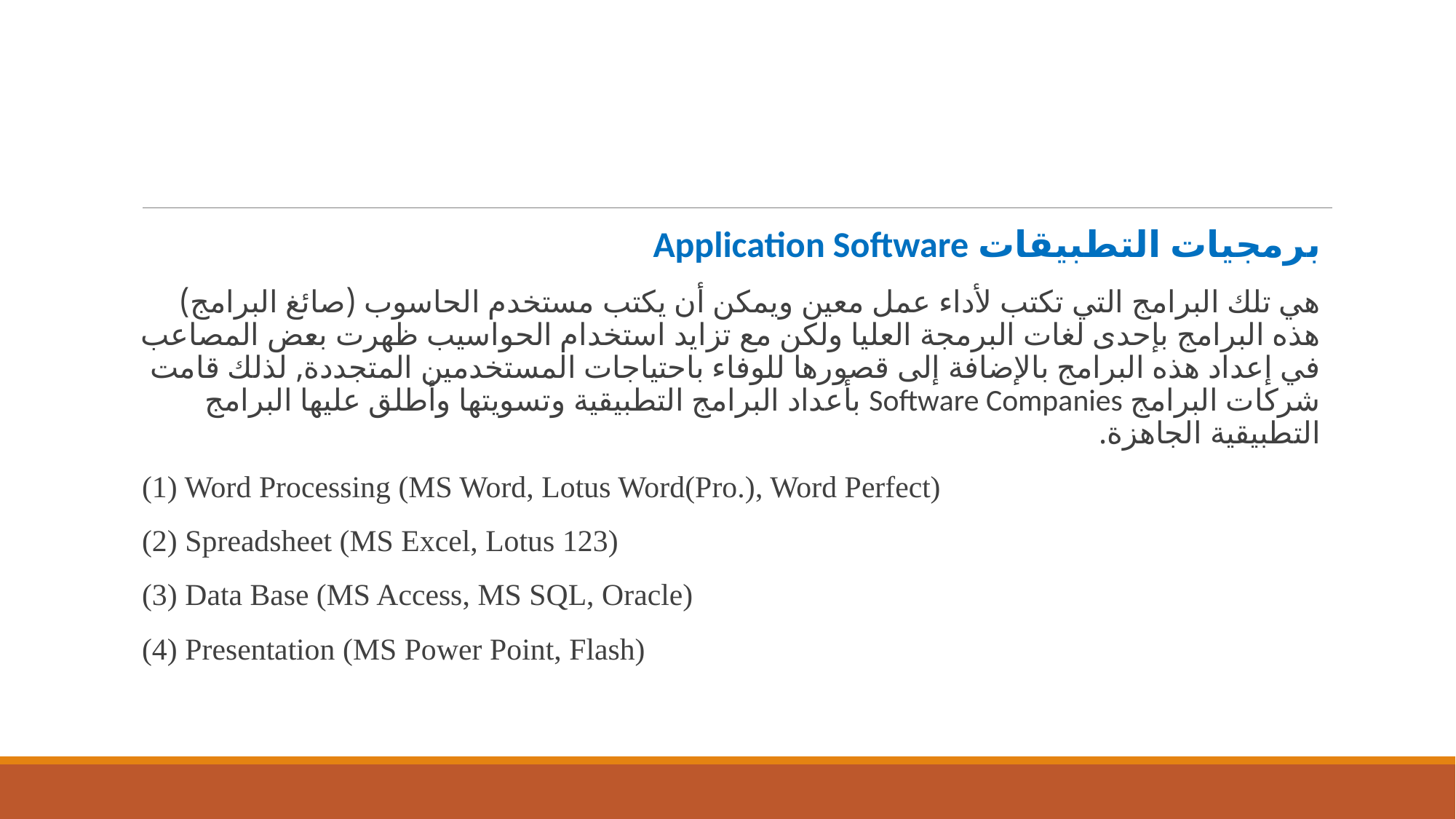

#
برمجيات التطبيقات Application Software
هي تلك البرامج التي تكتب لأداء عمل معين ويمكن أن يكتب مستخدم الحاسوب (صائغ البرامج) هذه البرامج بإحدى لغات البرمجة العليا ولكن مع تزايد استخدام الحواسيب ظهرت بعض المصاعب في إعداد هذه البرامج بالإضافة إلى قصورها للوفاء باحتياجات المستخدمين المتجددة, لذلك قامت شركات البرامج Software Companies بأعداد البرامج التطبيقية وتسويتها وأطلق عليها البرامج التطبيقية الجاهزة.
(1) Word Processing (MS Word, Lotus Word(Pro.), Word Perfect)
(2) Spreadsheet (MS Excel, Lotus 123)
(3) Data Base (MS Access, MS SQL, Oracle)
(4) Presentation (MS Power Point, Flash)